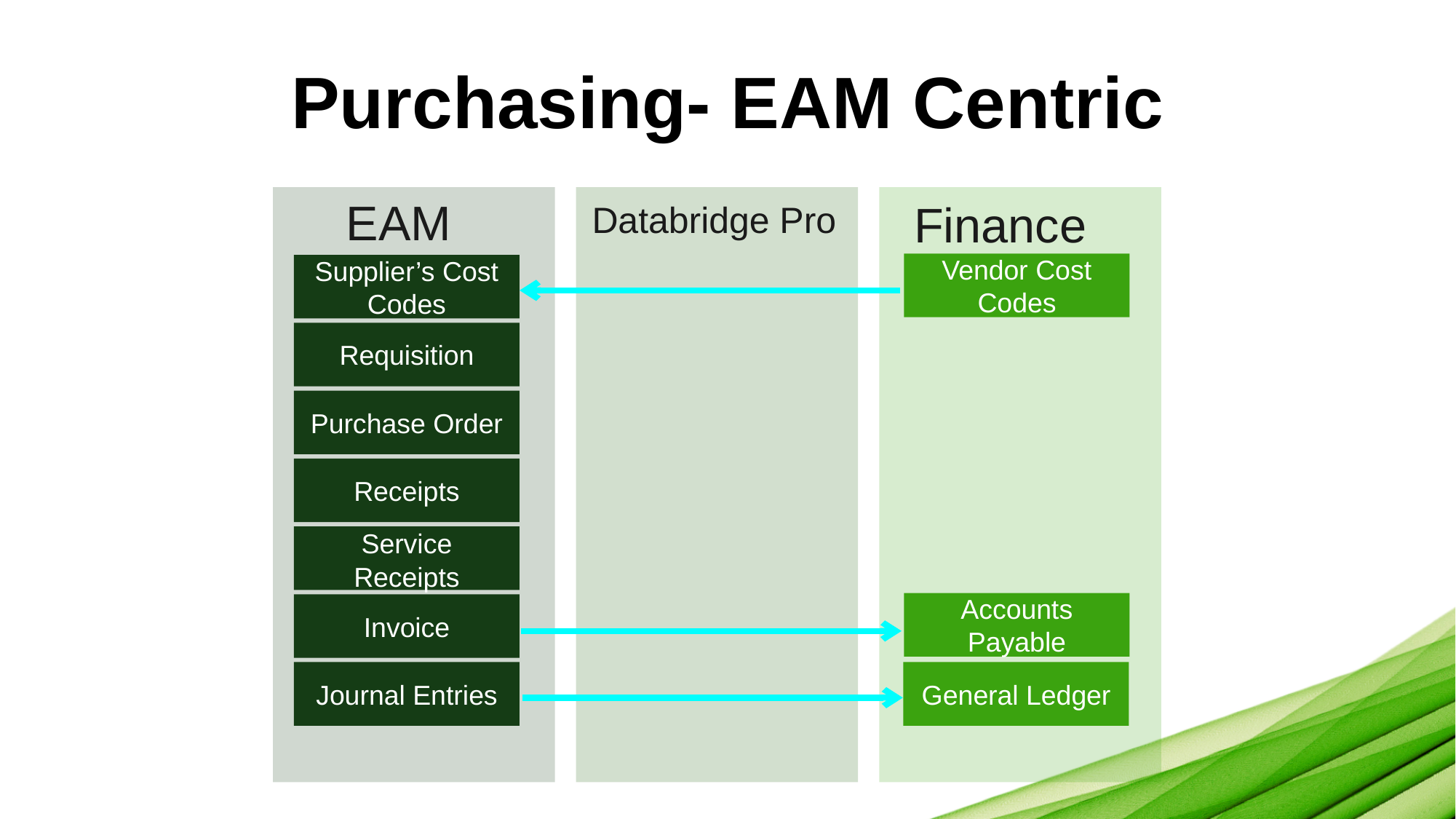

# Purchasing- EAM Centric

EAM
Finance
Databridge Pro
Vendor Cost Codes
Supplier’s Cost Codes
Requisition
Purchase Order
Receipts
Service Receipts
Accounts Payable
Invoice
Journal Entries
General Ledger